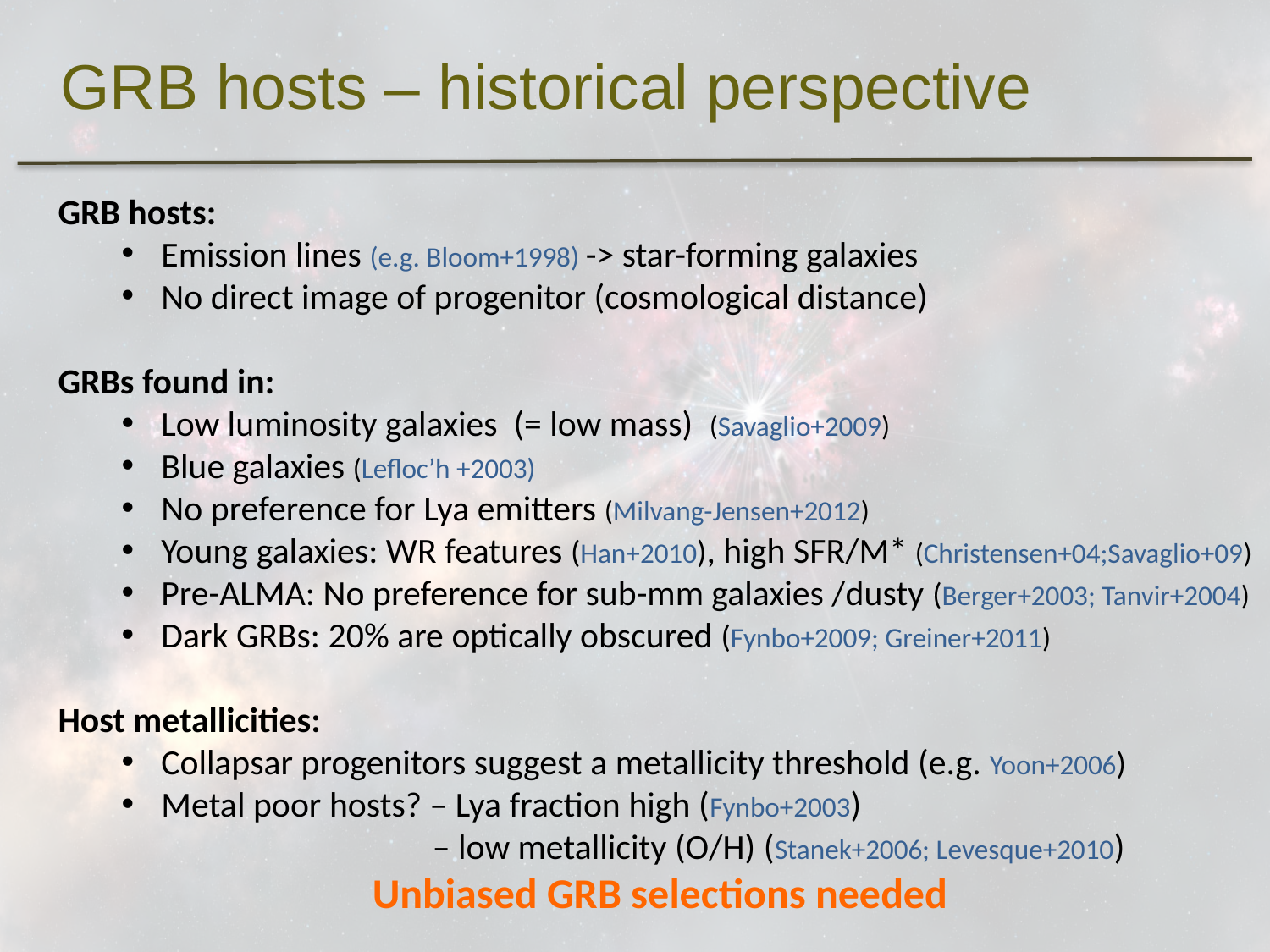

# GRB hosts – historical perspective
GRB hosts:
Emission lines (e.g. Bloom+1998) -> star-forming galaxies
No direct image of progenitor (cosmological distance)

GRBs found in:
Low luminosity galaxies  (= low mass)  (Savaglio+2009)
Blue galaxies (Lefloc’h +2003)
No preference for Lya emitters (Milvang-Jensen+2012)
Young galaxies: WR features (Han+2010), high SFR/M* (Christensen+04;Savaglio+09)
Pre-ALMA: No preference for sub-mm galaxies /dusty (Berger+2003; Tanvir+2004)
Dark GRBs: 20% are optically obscured (Fynbo+2009; Greiner+2011)

Host metallicities:
Collapsar progenitors suggest a metallicity threshold (e.g. Yoon+2006)
Metal poor hosts? – Lya fraction high (Fynbo+2003)
               – low metallicity (O/H) (Stanek+2006; Levesque+2010)
                                 Unbiased GRB selections needed